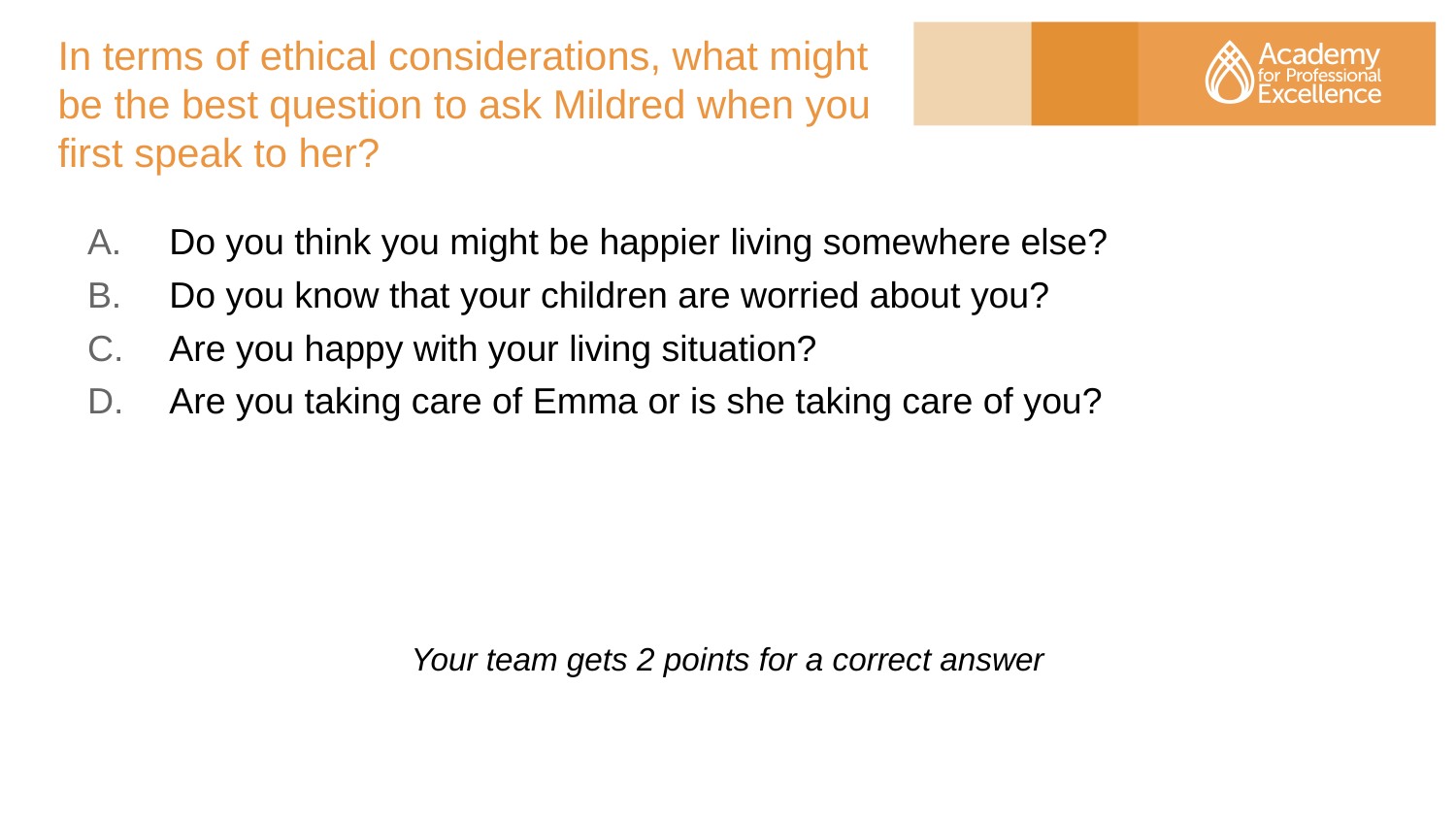

# In terms of ethical considerations, what might be the best question to ask Mildred when you first speak to her?
Do you think you might be happier living somewhere else?
Do you know that your children are worried about you?
Are you happy with your living situation?
Are you taking care of Emma or is she taking care of you?

Your team gets 2 points for a correct answer